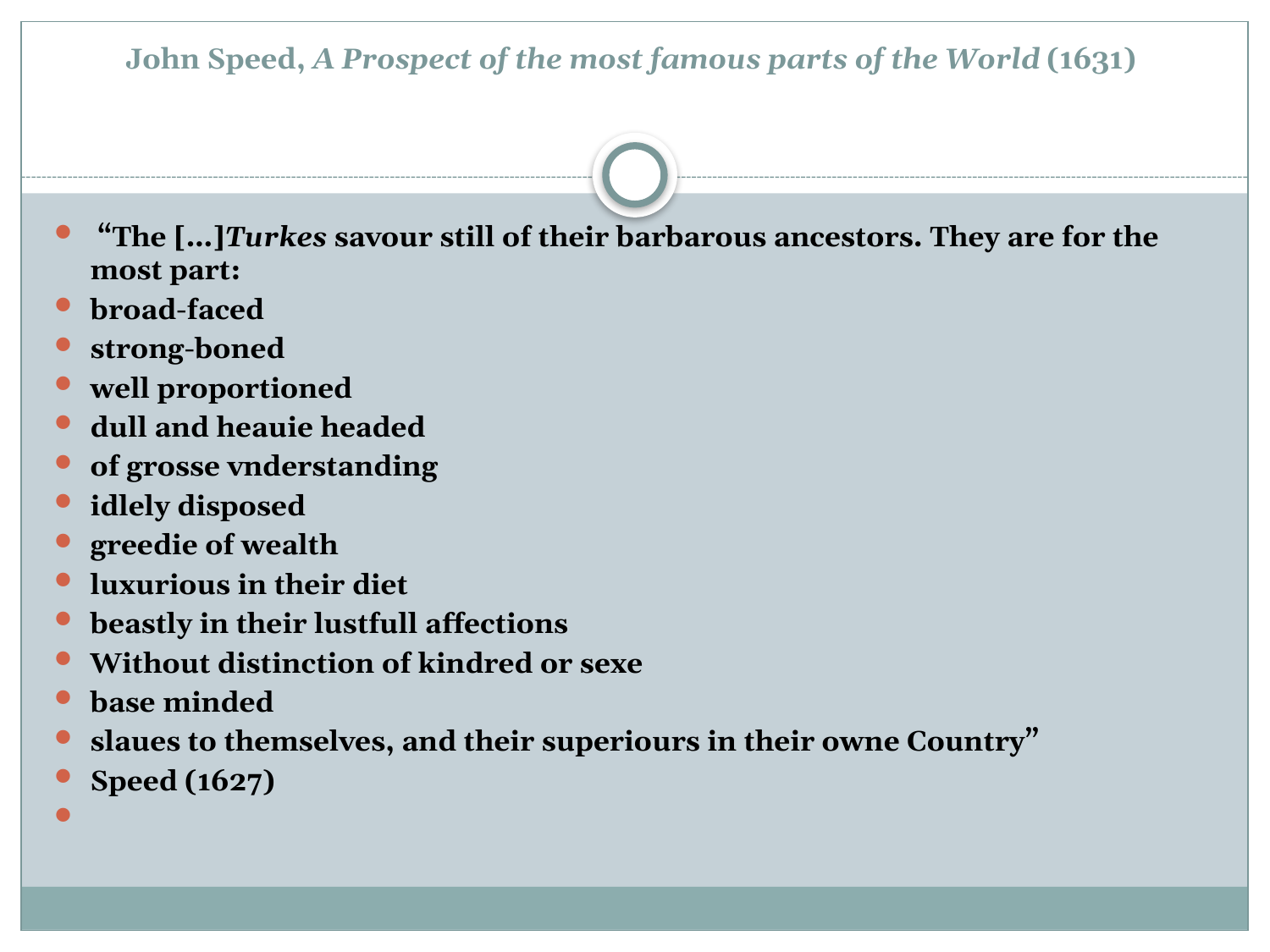

# John Speed, A Prospect of the most famous parts of the World (1631)
 “The […]Turkes savour still of their barbarous ancestors. They are for the most part:
broad-faced
strong-boned
well proportioned
dull and heauie headed
of grosse vnderstanding
idlely disposed
greedie of wealth
luxurious in their diet
beastly in their lustfull affections
Without distinction of kindred or sexe
base minded
slaues to themselves, and their superiours in their owne Country”
Speed (1627)